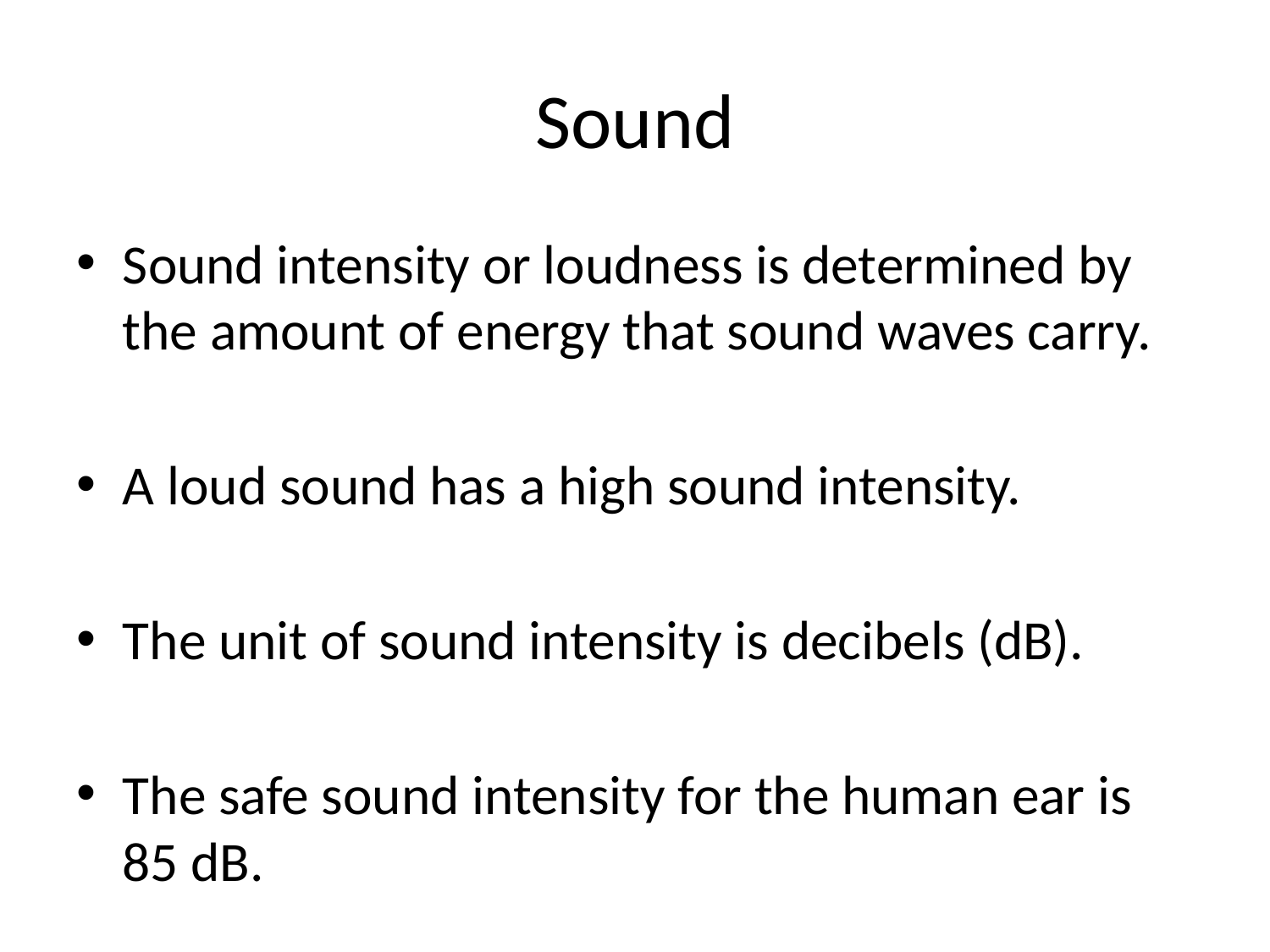

# Sound
Sound intensity or loudness is determined by the amount of energy that sound waves carry.

A loud sound has a high sound intensity.

The unit of sound intensity is decibels (dB).

The safe sound intensity for the human ear is 85 dB.